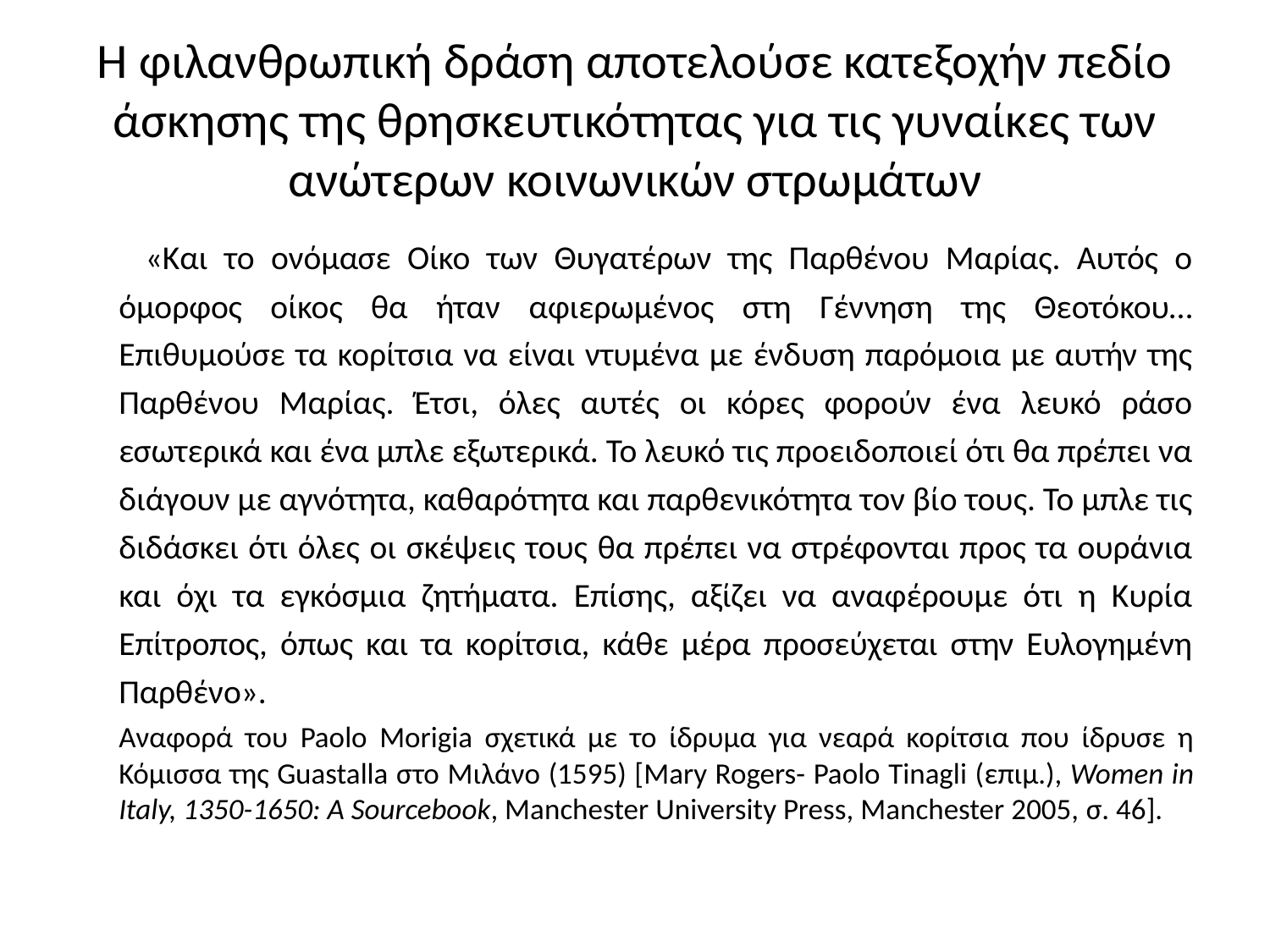

# Η φιλανθρωπική δράση αποτελούσε κατεξοχήν πεδίο άσκησης της θρησκευτικότητας για τις γυναίκες των ανώτερων κοινωνικών στρωμάτων
   	«Και το ονόμασε Οίκο των Θυγατέρων της Παρθένου Μαρίας. Αυτός ο όμορφος οίκος θα ήταν αφιερωμένος στη Γέννηση της Θεοτόκου… Επιθυμούσε τα κορίτσια να είναι ντυμένα με ένδυση παρόμοια με αυτήν της Παρθένου Μαρίας. Έτσι, όλες αυτές οι κόρες φορούν ένα λευκό ράσο εσωτερικά και ένα μπλε εξωτερικά. Το λευκό τις προειδοποιεί ότι θα πρέπει να διάγουν με αγνότητα, καθαρότητα και παρθενικότητα τον βίο τους. Το μπλε τις διδάσκει ότι όλες οι σκέψεις τους θα πρέπει να στρέφονται προς τα ουράνια και όχι τα εγκόσμια ζητήματα. Επίσης, αξίζει να αναφέρουμε ότι η Κυρία Επίτροπος, όπως και τα κορίτσια, κάθε μέρα προσεύχεται στην Ευλογημένη Παρθένο».
	Αναφορά του Paolo Morigia σχετικά με το ίδρυμα για νεαρά κορίτσια που ίδρυσε η Κόμισσα της Guastalla στο Μιλάνο (1595) [Mary Rogers- Paolo Tinagli (επιμ.), Women in Italy, 1350-1650: A Sourcebook, Manchester University Press, Manchester 2005, σ. 46].